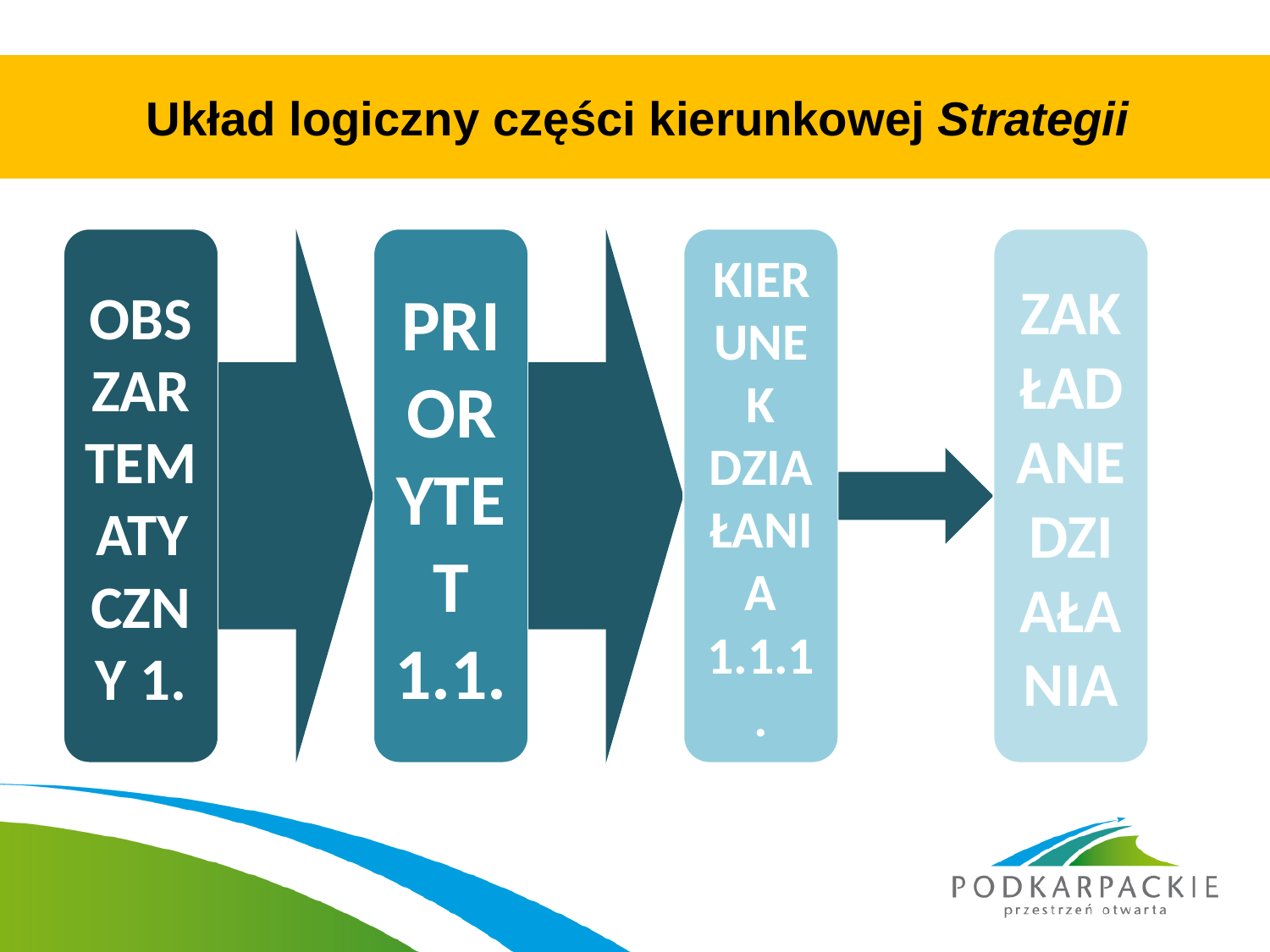

# Układ logiczny części kierunkowej Strategii

OBSZAR TEMATYCZNY 1.
PRIORYTET 1.1.
KIERUNEK DZIAŁANIA 1.1.1.
ZAKŁADANE DZIAŁANIA